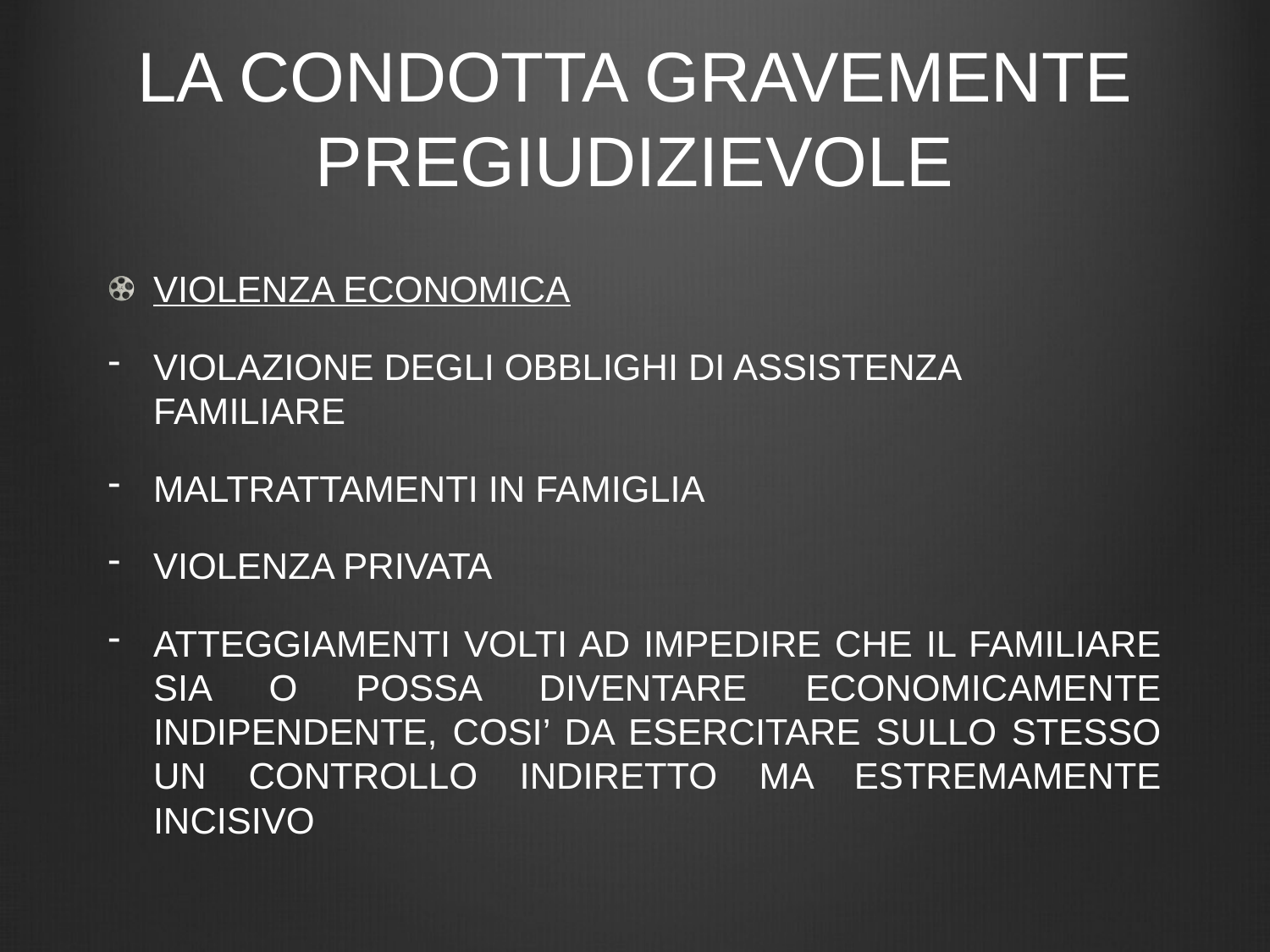

# LA CONDOTTA GRAVEMENTE PREGIUDIZIEVOLE
VIOLENZA ECONOMICA
VIOLAZIONE DEGLI OBBLIGHI DI ASSISTENZA FAMILIARE
MALTRATTAMENTI IN FAMIGLIA
VIOLENZA PRIVATA
ATTEGGIAMENTI VOLTI AD IMPEDIRE CHE IL FAMILIARE SIA O POSSA DIVENTARE ECONOMICAMENTE INDIPENDENTE, COSI’ DA ESERCITARE SULLO STESSO UN CONTROLLO INDIRETTO MA ESTREMAMENTE INCISIVO